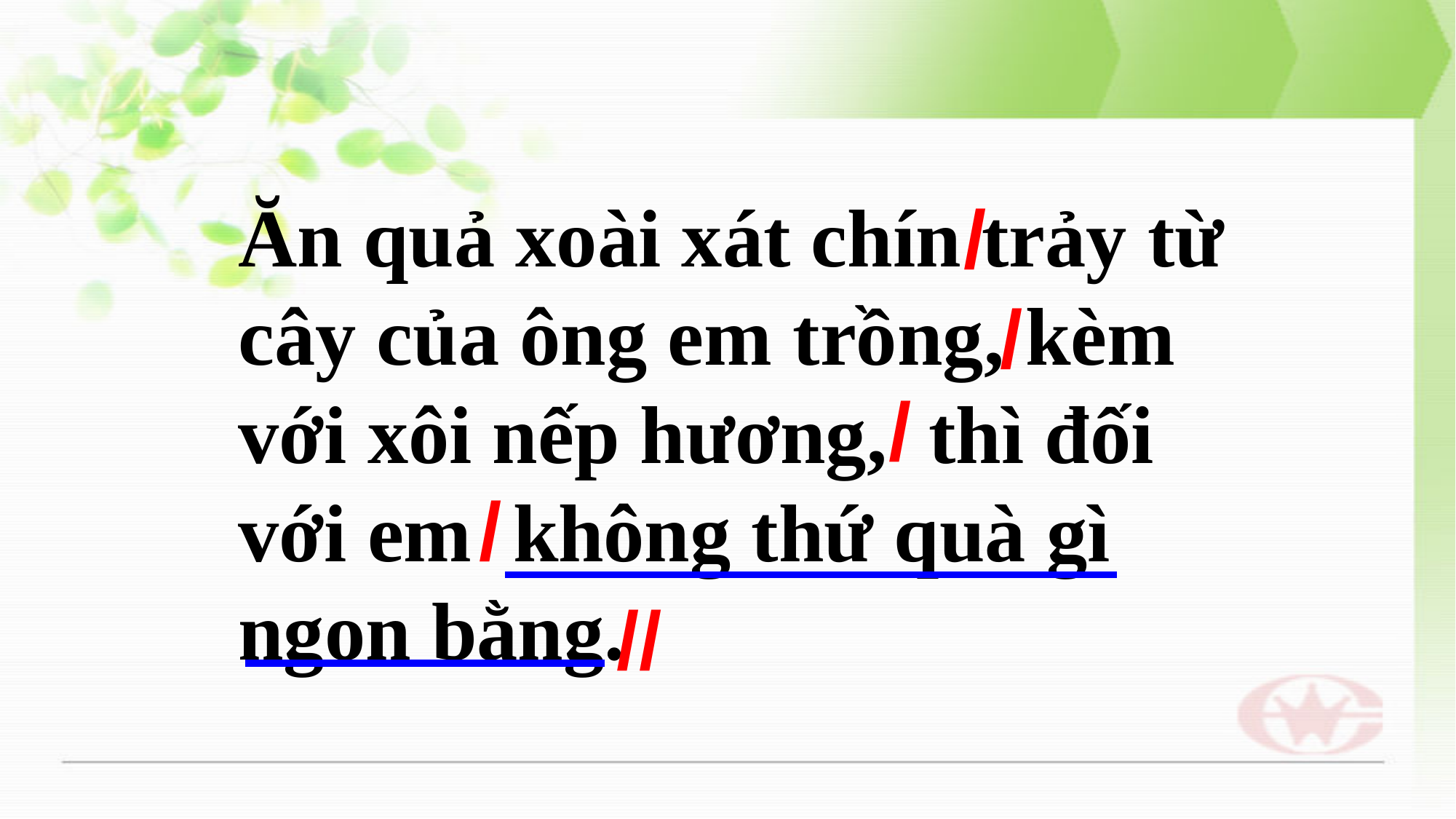

Ăn quả xoài xát chín trảy từ cây của ông em trồng, kèm với xôi nếp hương,  thì đối với em  không thứ quà gì ngon bằng.
/
/
/
/
//